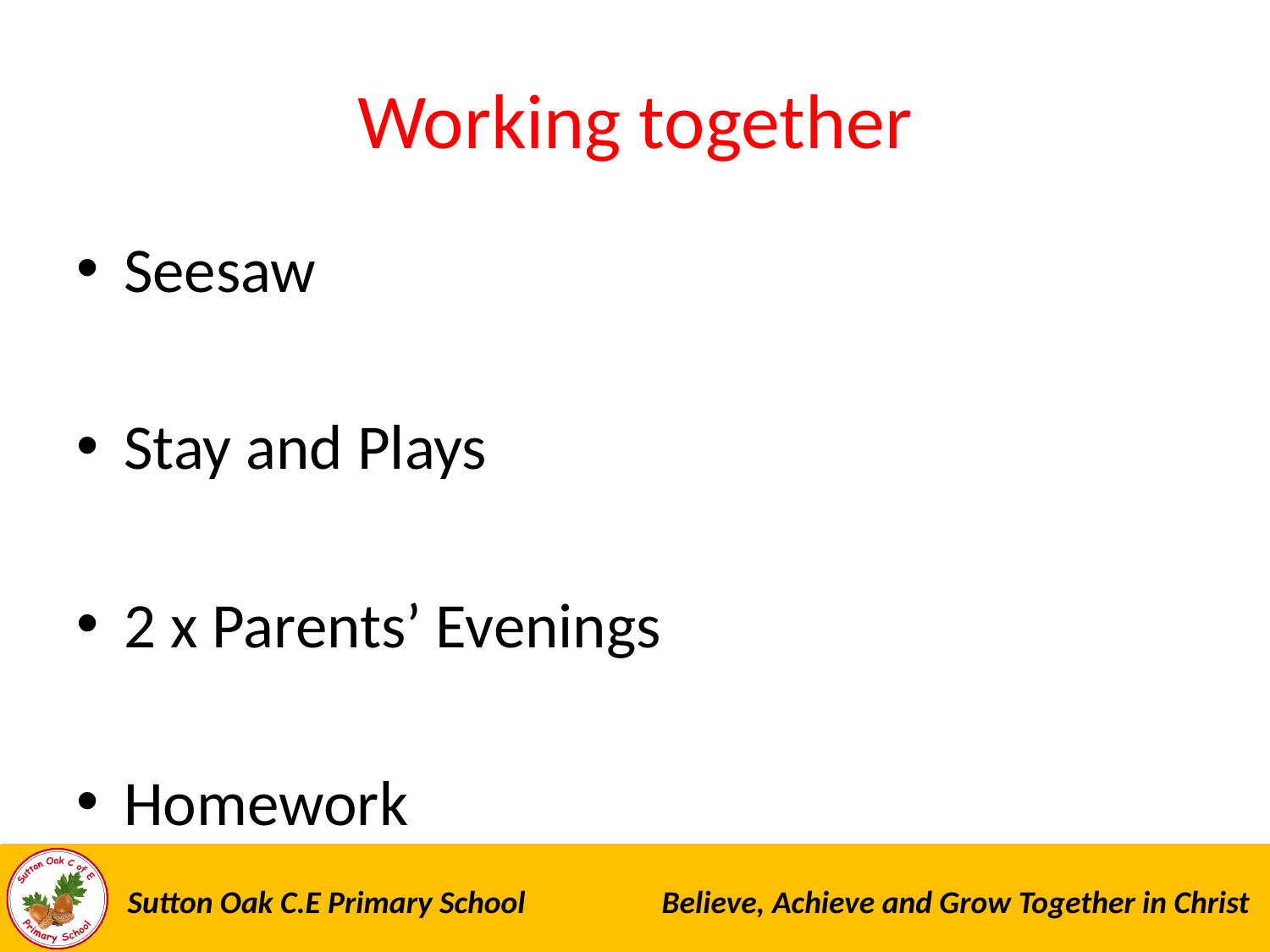

# Working together
Seesaw

Stay and Plays

2 x Parents’ Evenings

Homework